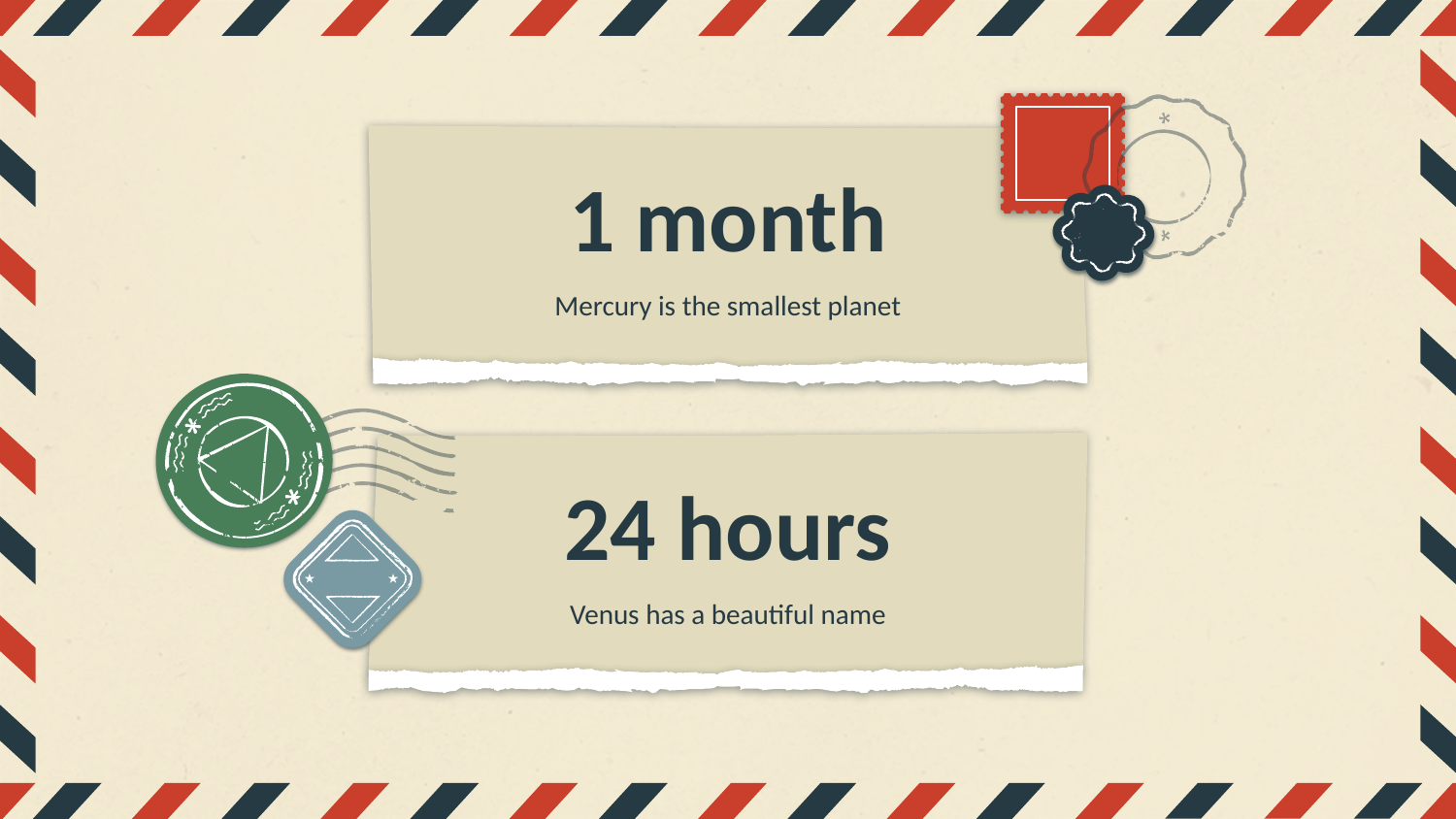

# 1 month

Mercury is the smallest planet

24 hours

Venus has a beautiful name